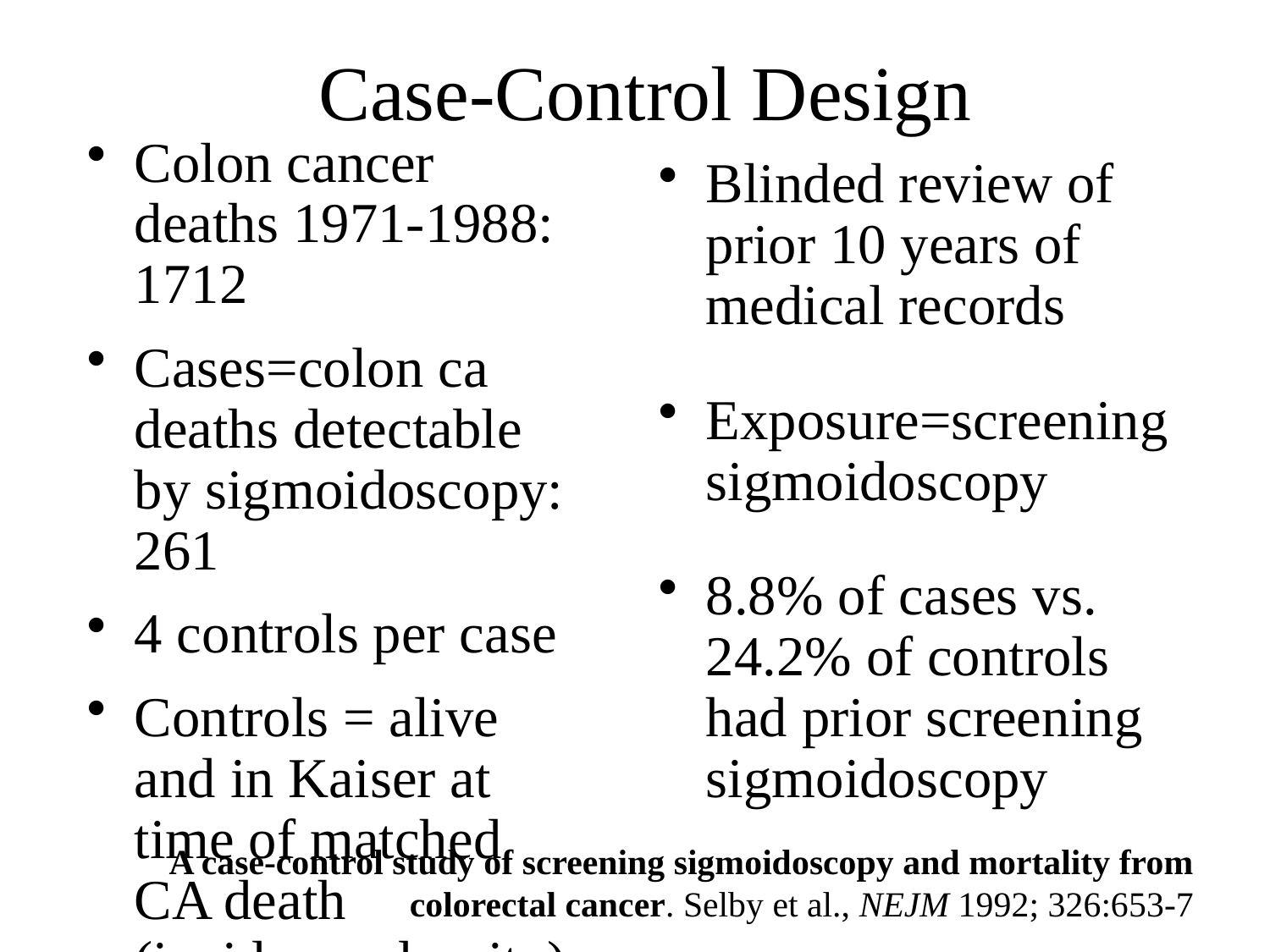

# Case-Control Design
Colon cancer deaths 1971-1988: 1712
Cases=colon ca deaths detectable by sigmoidoscopy: 261
4 controls per case
Controls = alive and in Kaiser at time of matched CA death (incidence density)
Dynamic cohort
Blinded review of prior 10 years of medical records

Exposure=screening sigmoidoscopy

8.8% of cases vs. 24.2% of controls had prior screening sigmoidoscopy

A case-control study of screening sigmoidoscopy and mortality from colorectal cancer. Selby et al., NEJM 1992; 326:653-7